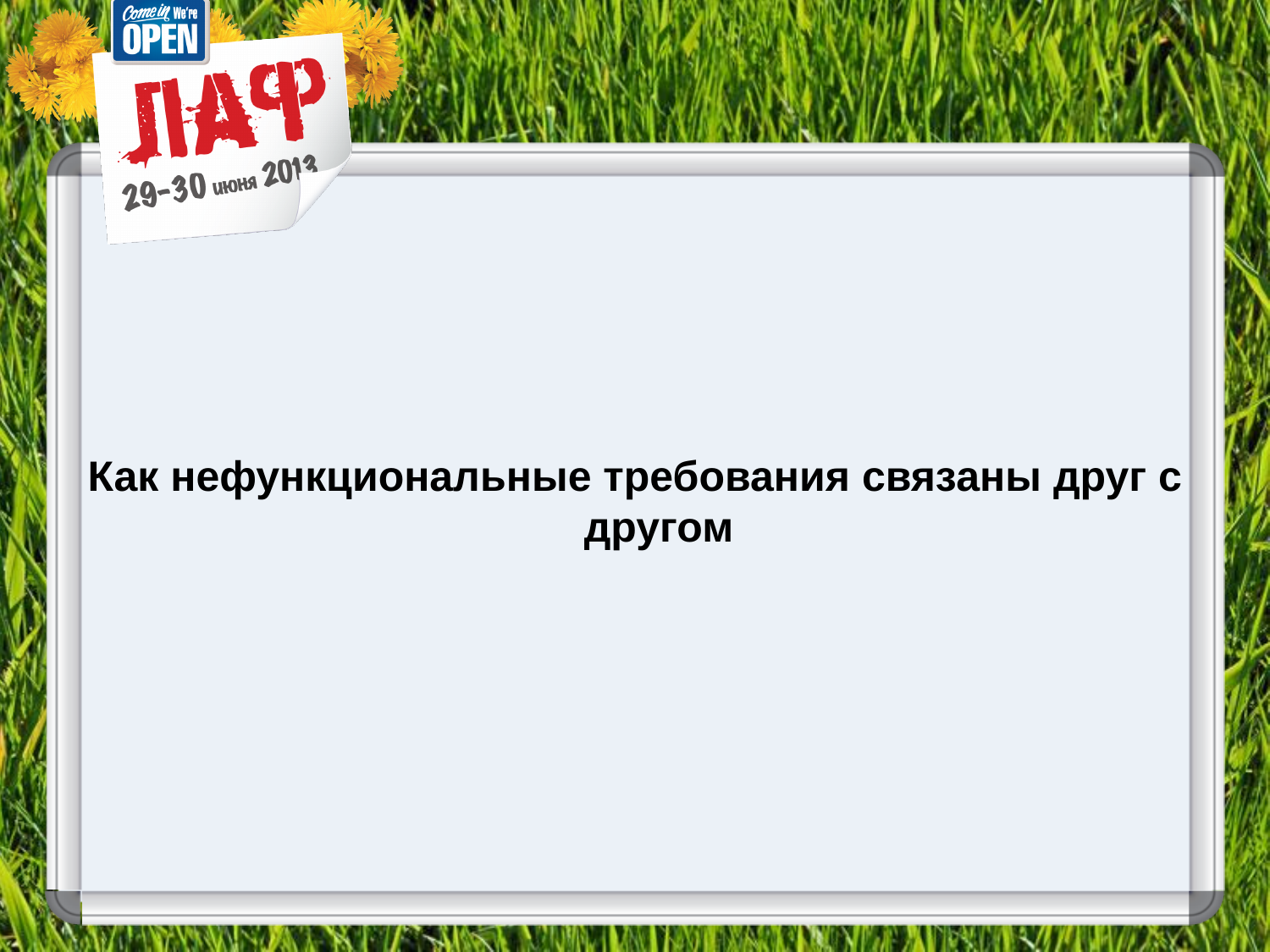

Как нефункциональные требования связаны друг с другом